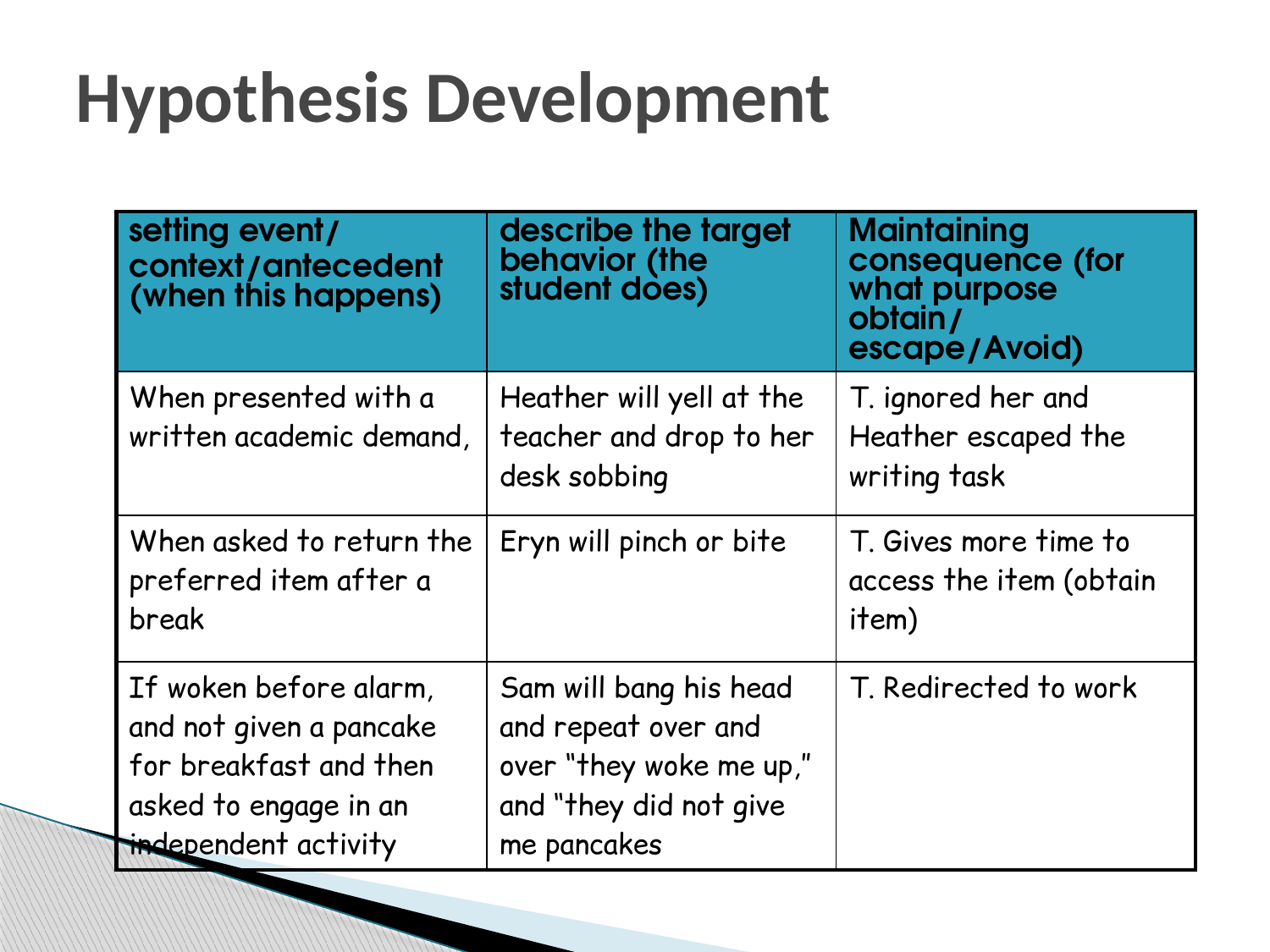

# Hypothesis Development
| setting event/ context/antecedent (when this happens) | describe the target behavior (the student does) | Maintaining consequence (for what purpose obtain/ escape/Avoid) |
| --- | --- | --- |
| When presented with a written academic demand, | Heather will yell at the teacher and drop to her desk sobbing | T. ignored her and Heather escaped the writing task |
| When asked to return the preferred item after a break | Eryn will pinch or bite | T. Gives more time to access the item (obtain item) |
| If woken before alarm, and not given a pancake for breakfast and then asked to engage in an independent activity | Sam will bang his head and repeat over and over “they woke me up,” and “they did not give me pancakes | T. Redirected to work |